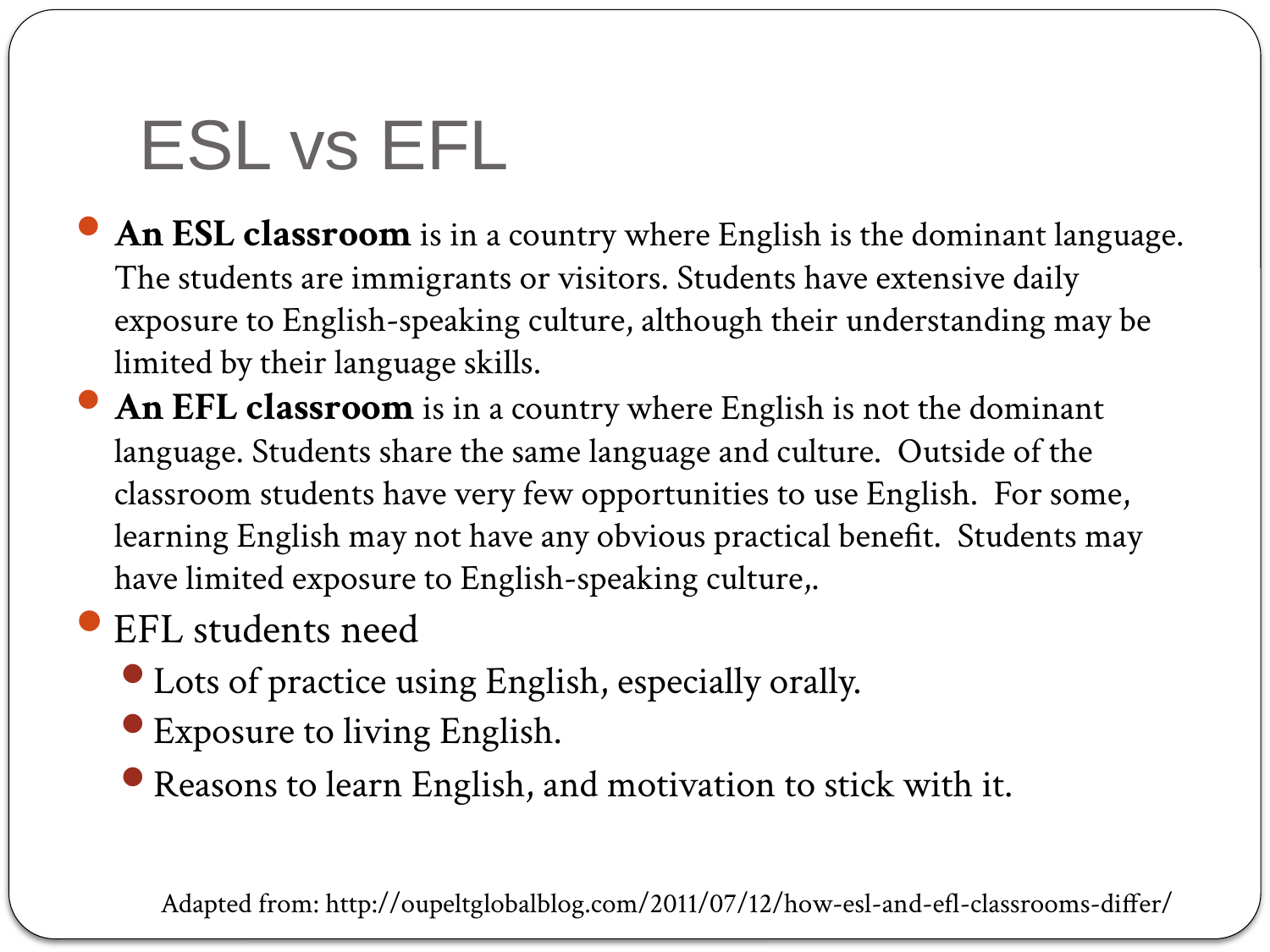

# ESL vs EFL
An ESL classroom is in a country where English is the dominant language. The students are immigrants or visitors. Students have extensive daily exposure to English-speaking culture, although their understanding may be limited by their language skills.
An EFL classroom is in a country where English is not the dominant language. Students share the same language and culture.  Outside of the classroom students have very few opportunities to use English.  For some, learning English may not have any obvious practical benefit.  Students may have limited exposure to English-speaking culture,.
EFL students need
Lots of practice using English, especially orally.
Exposure to living English.
Reasons to learn English, and motivation to stick with it.
Adapted from: http://oupeltglobalblog.com/2011/07/12/how-esl-and-efl-classrooms-differ/